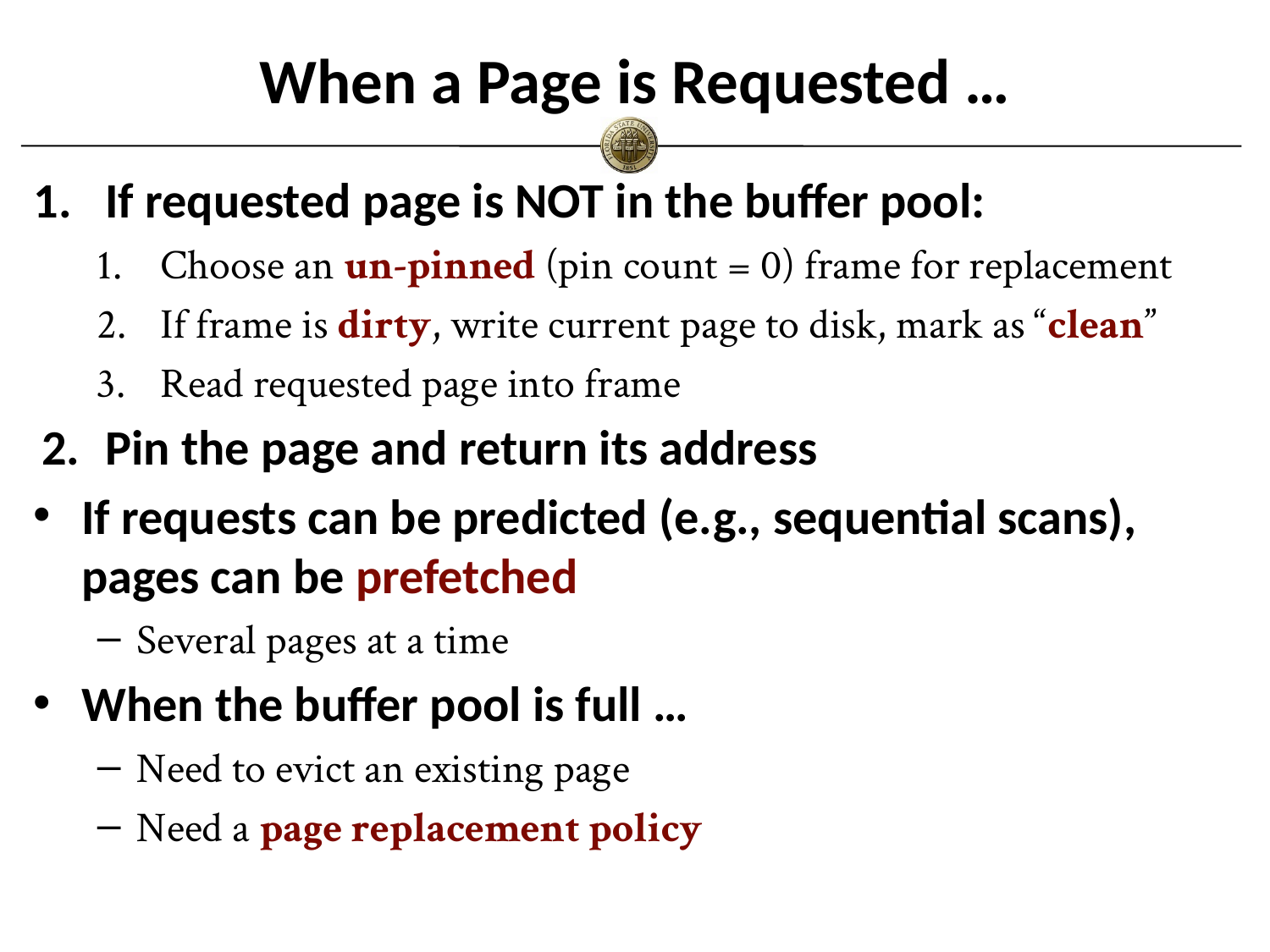

# When a Page is Requested …
If requested page is NOT in the buffer pool:
Choose an un-pinned (pin count = 0) frame for replacement
If frame is dirty, write current page to disk, mark as “clean”
Read requested page into frame
Pin the page and return its address
If requests can be predicted (e.g., sequential scans), pages can be prefetched
Several pages at a time
When the buffer pool is full …
Need to evict an existing page
Need a page replacement policy